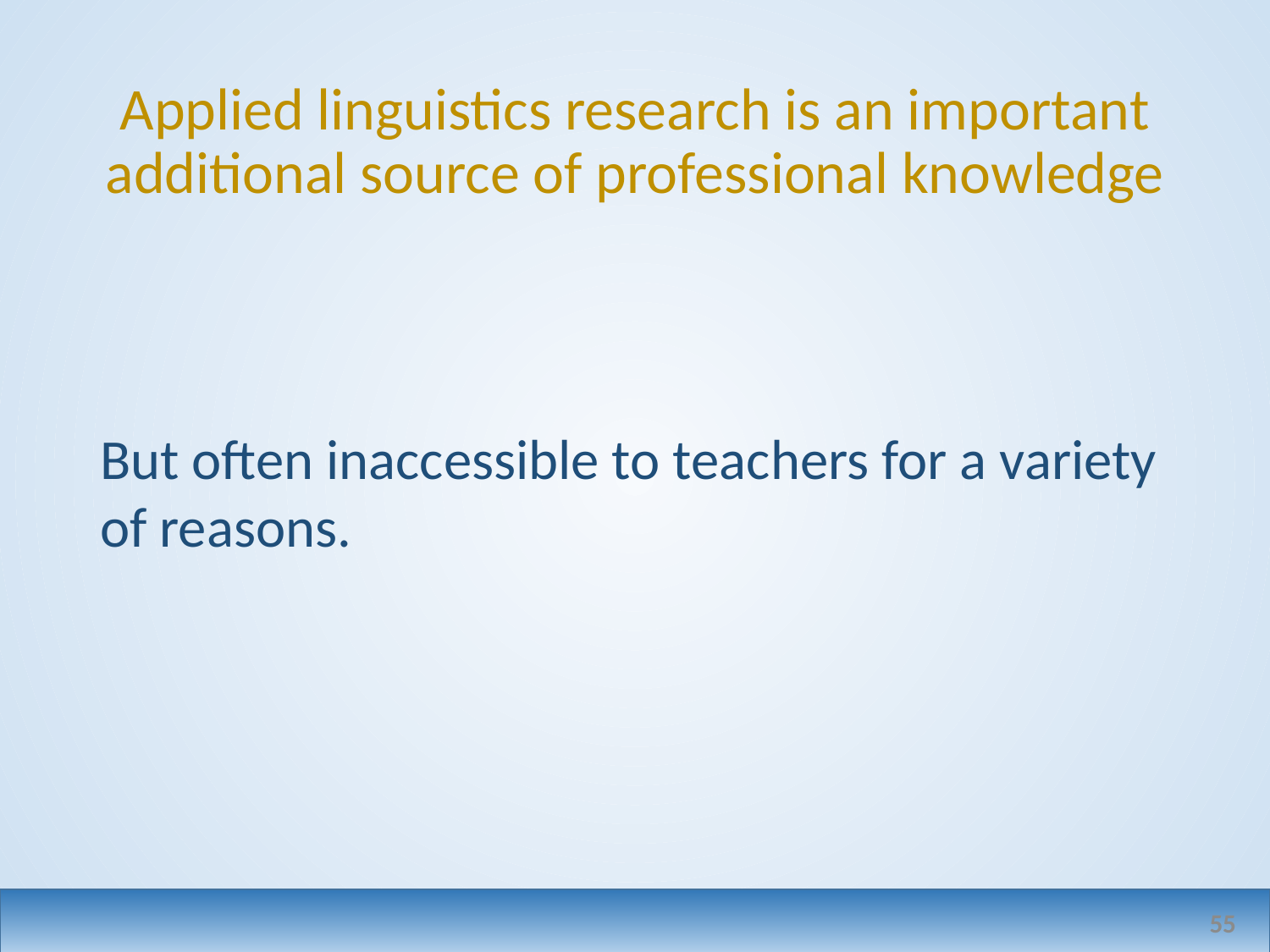

# Applied linguistics research is an important additional source of professional knowledge
But often inaccessible to teachers for a variety of reasons.
55